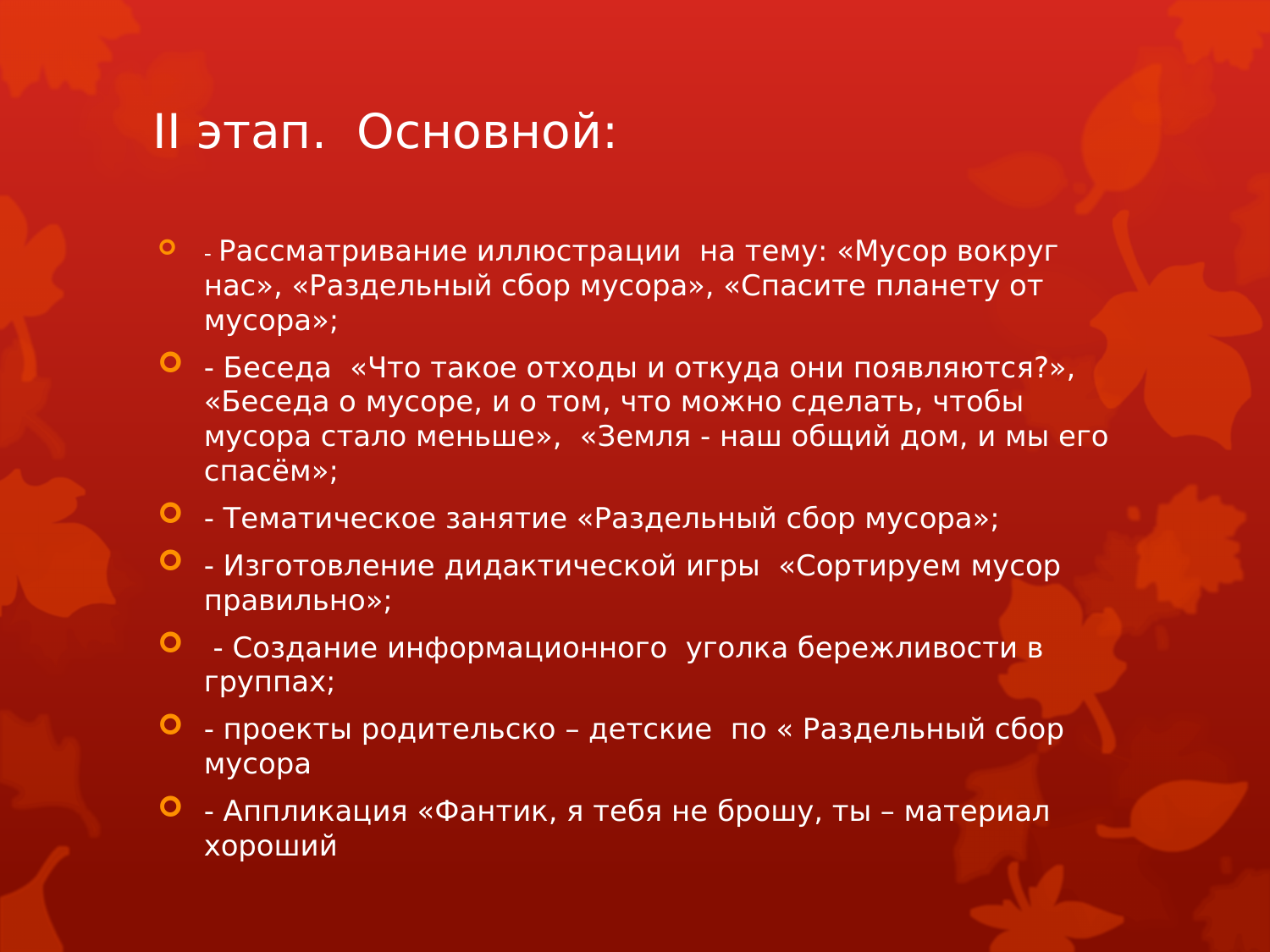

# II этап.  Основной:
- Рассматривание иллюстрации  на тему: «Мусор вокруг нас», «Раздельный сбор мусора», «Спасите планету от мусора»;
- Беседа  «Что такое отходы и откуда они появляются?»,  «Беседа о мусоре, и о том, что можно сделать, чтобы мусора стало меньше»,  «Земля - наш общий дом, и мы его спасём»;
- Тематическое занятие «Раздельный сбор мусора»;
- Изготовление дидактической игры  «Сортируем мусор правильно»;
 - Создание информационного  уголка бережливости в группах;
- проекты родительско – детские  по « Раздельный сбор мусора
- Аппликация «Фантик, я тебя не брошу, ты – материал хороший